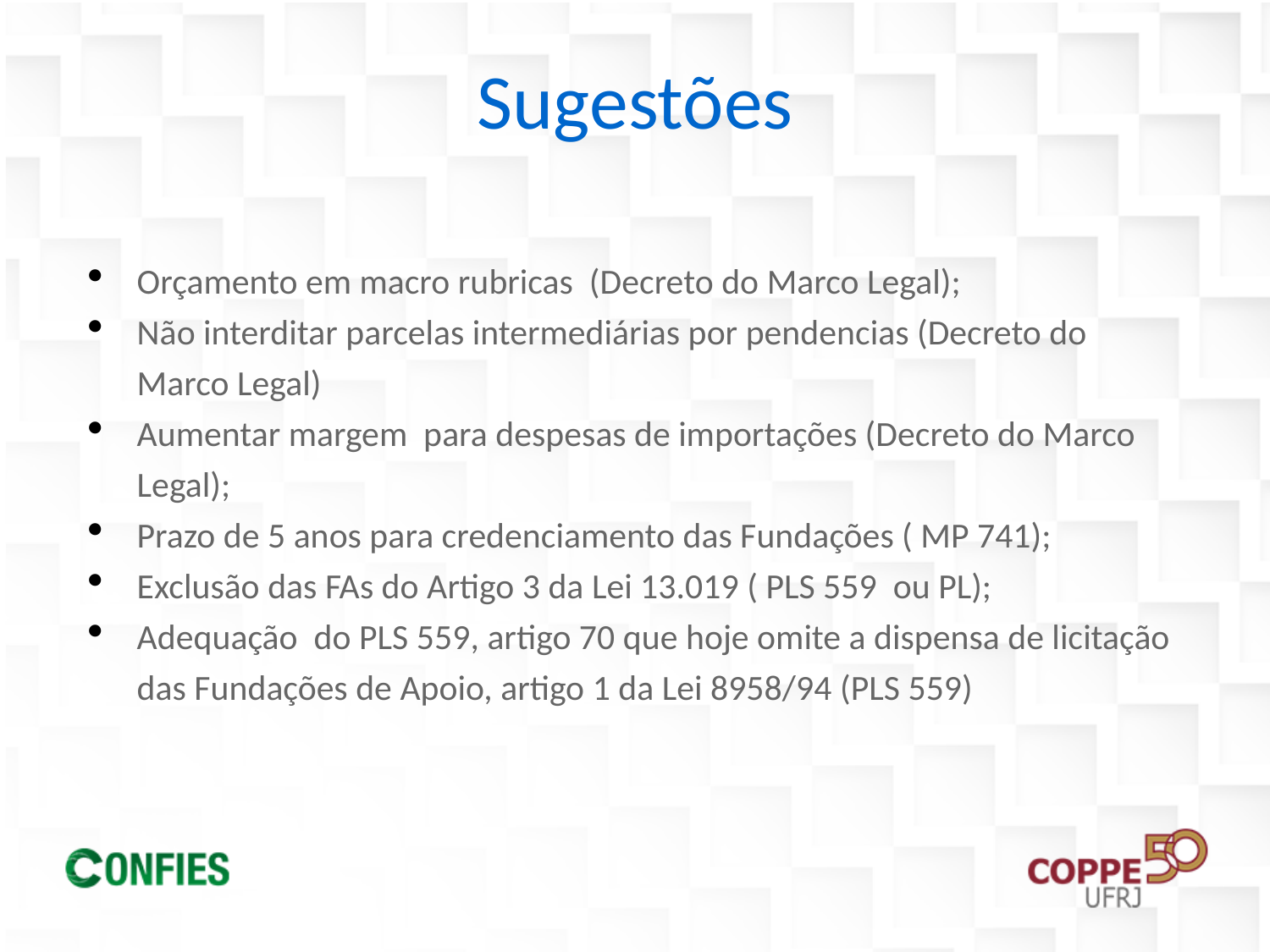

Sugestões

Orçamento em macro rubricas  (Decreto do Marco Legal);
Não interditar parcelas intermediárias por pendencias (Decreto do Marco Legal)
Aumentar margem  para despesas de importações (Decreto do Marco Legal);
Prazo de 5 anos para credenciamento das Fundações ( MP 741);
Exclusão das FAs do Artigo 3 da Lei 13.019 ( PLS 559  ou PL);
Adequação  do PLS 559, artigo 70 que hoje omite a dispensa de licitação das Fundações de Apoio, artigo 1 da Lei 8958/94 (PLS 559)